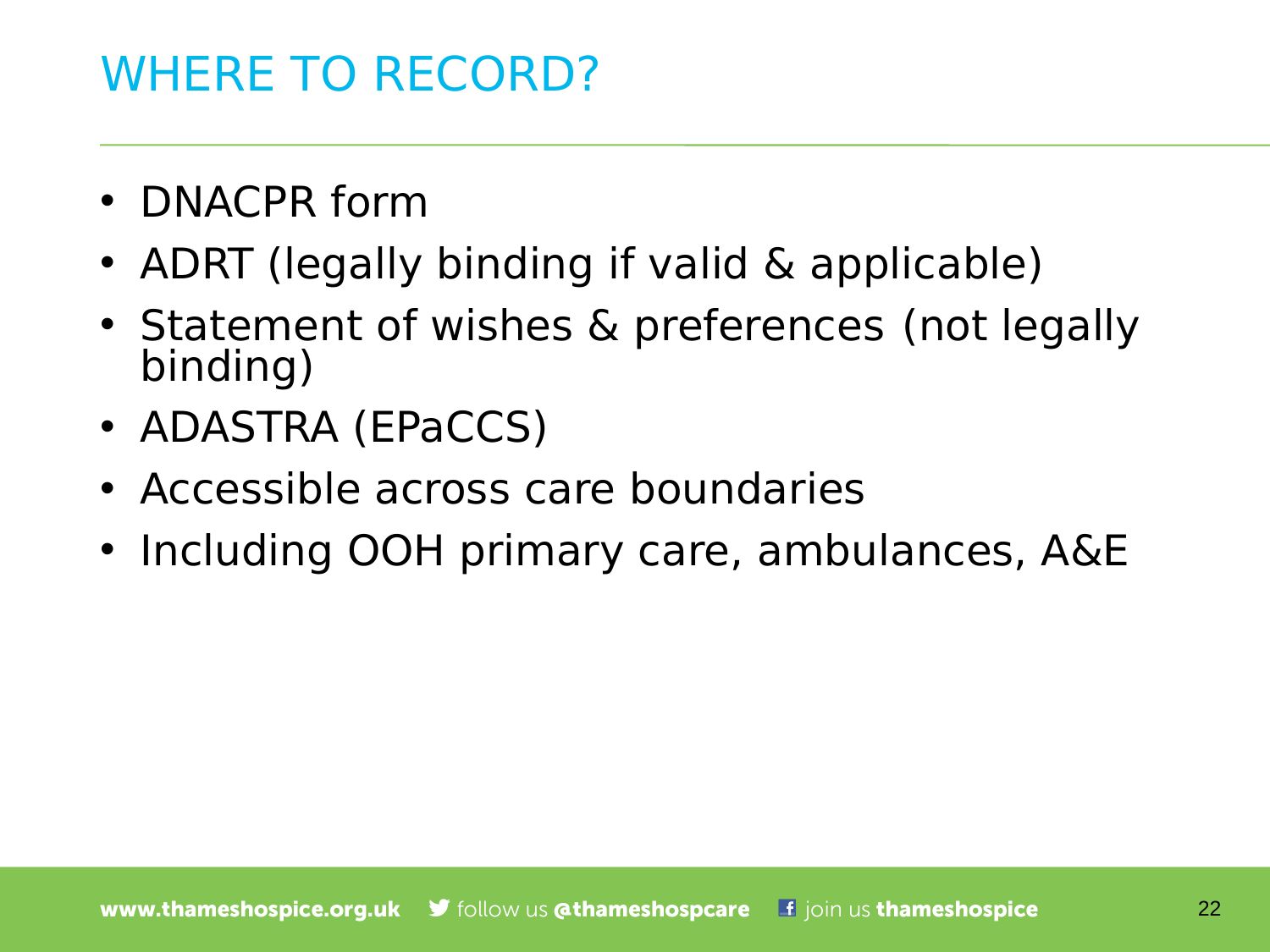

# WHERE TO RECORD?
DNACPR form
ADRT (legally binding if valid & applicable)
Statement of wishes & preferences	(not legally binding)
ADASTRA (EPaCCS)
Accessible across care boundaries
Including OOH primary care, ambulances, A&E

22